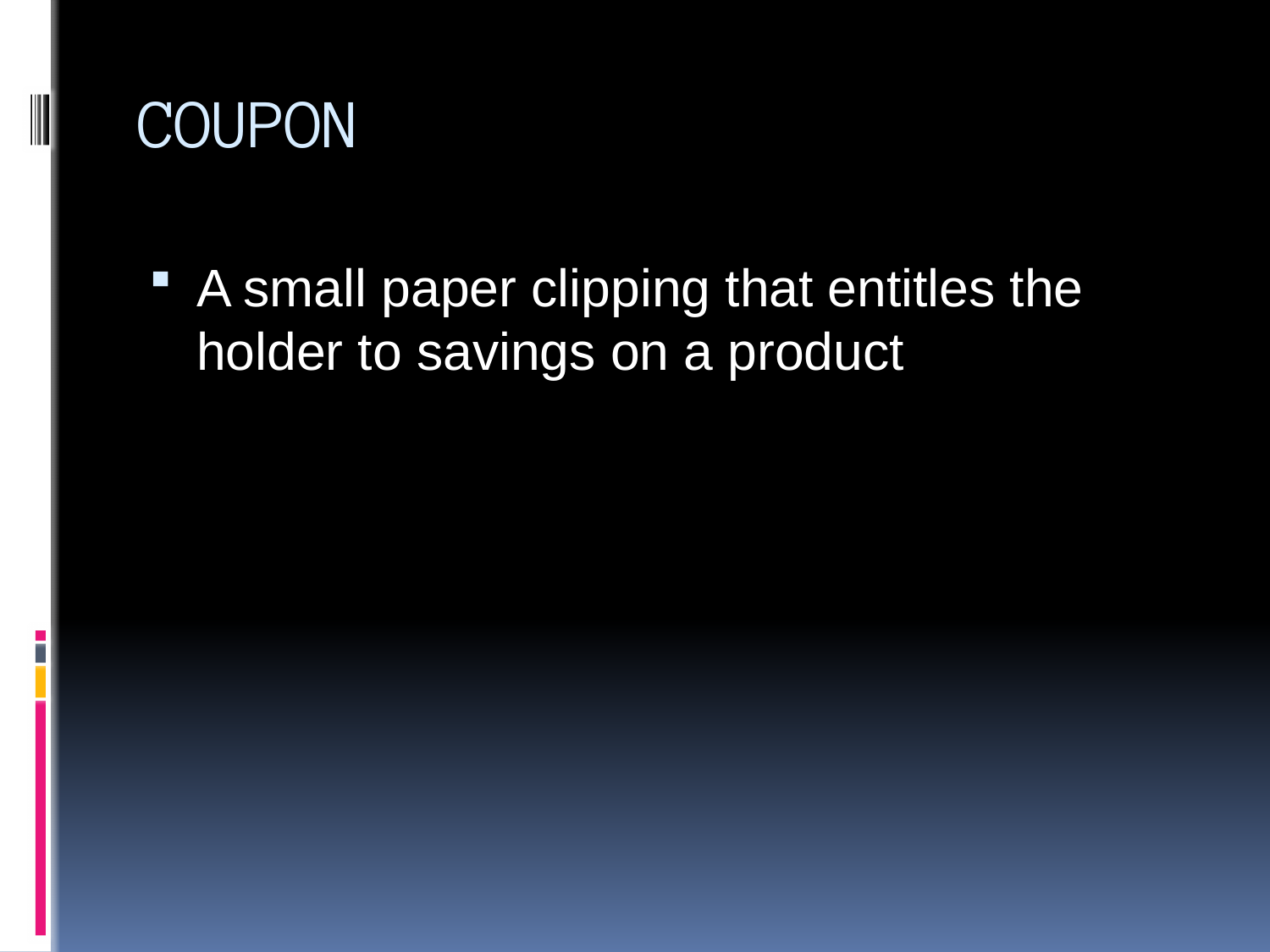

# COUPON
A small paper clipping that entitles the holder to savings on a product